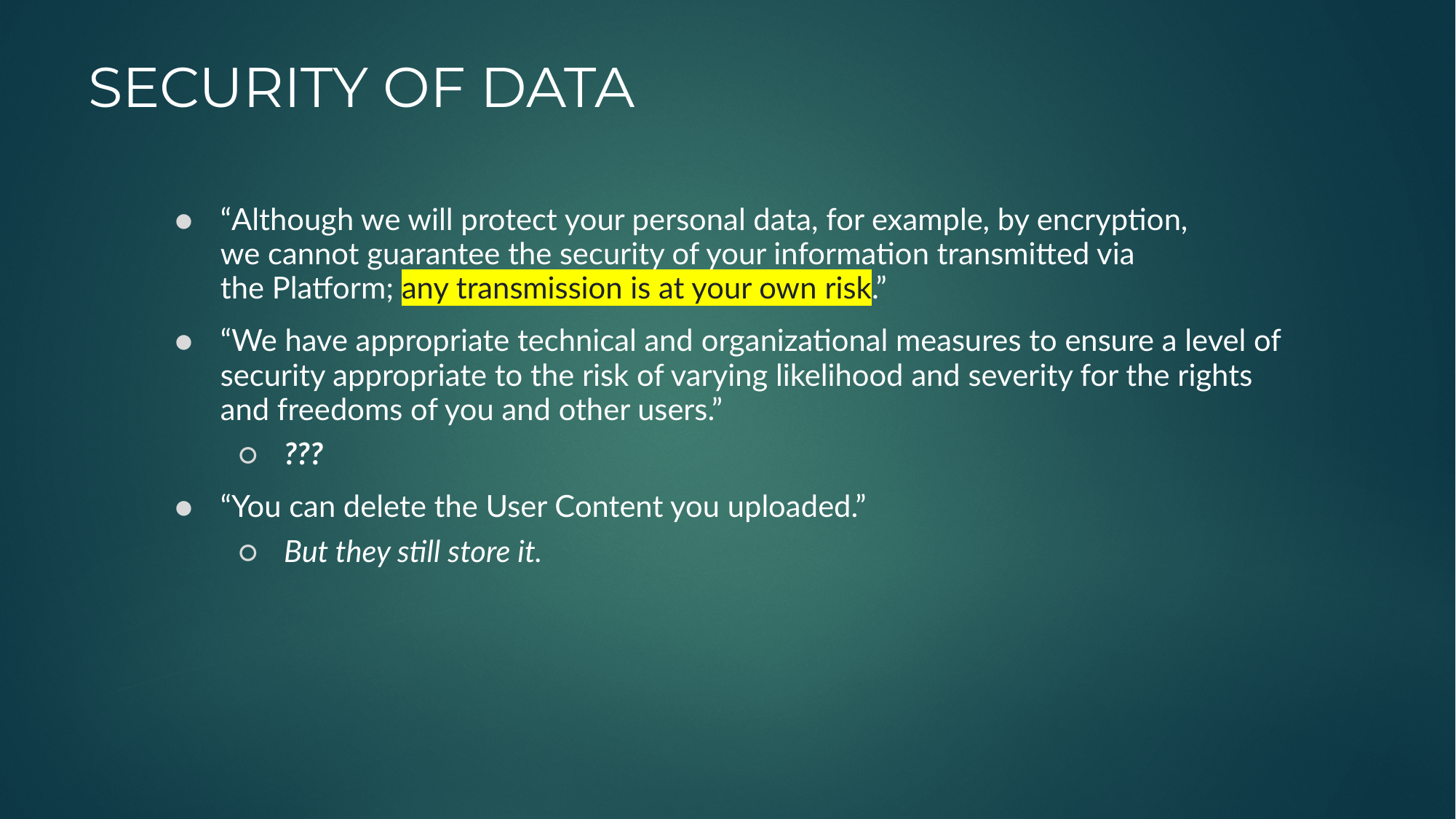

# SECURITY OF DATA
“Although we will protect your personal data, for example, by encryption, we cannot guarantee the security of your information transmitted via the Platform; any transmission is at your own risk.”
“We have appropriate technical and organizational measures to ensure a level of security appropriate to the risk of varying likelihood and severity for the rights and freedoms of you and other users.”
???
“You can delete the User Content you uploaded.”
But they still store it.